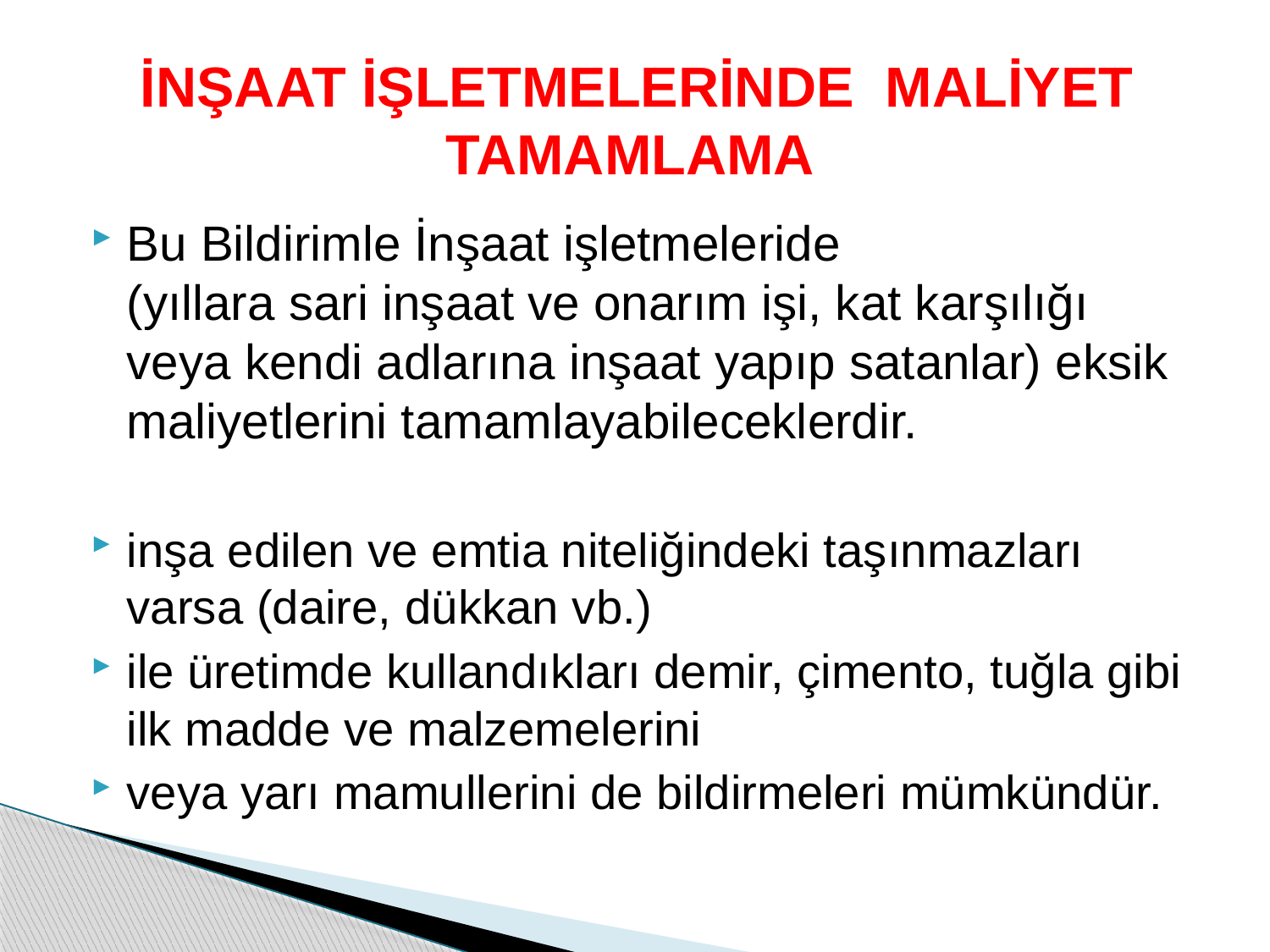

# İNŞAAT İŞLETMELERİNDE  MALİYET TAMAMLAMA
Bu Bildirimle İnşaat işletmeleride
(yıllara sari inşaat ve onarım işi, kat karşılığı veya kendi adlarına inşaat yapıp satanlar) eksik maliyetlerini tamamlayabileceklerdir.

inşa edilen ve emtia niteliğindeki taşınmazları varsa (daire, dükkan vb.)
ile üretimde kullandıkları demir, çimento, tuğla gibi ilk madde ve malzemelerini
veya yarı mamullerini de bildirmeleri mümkündür.